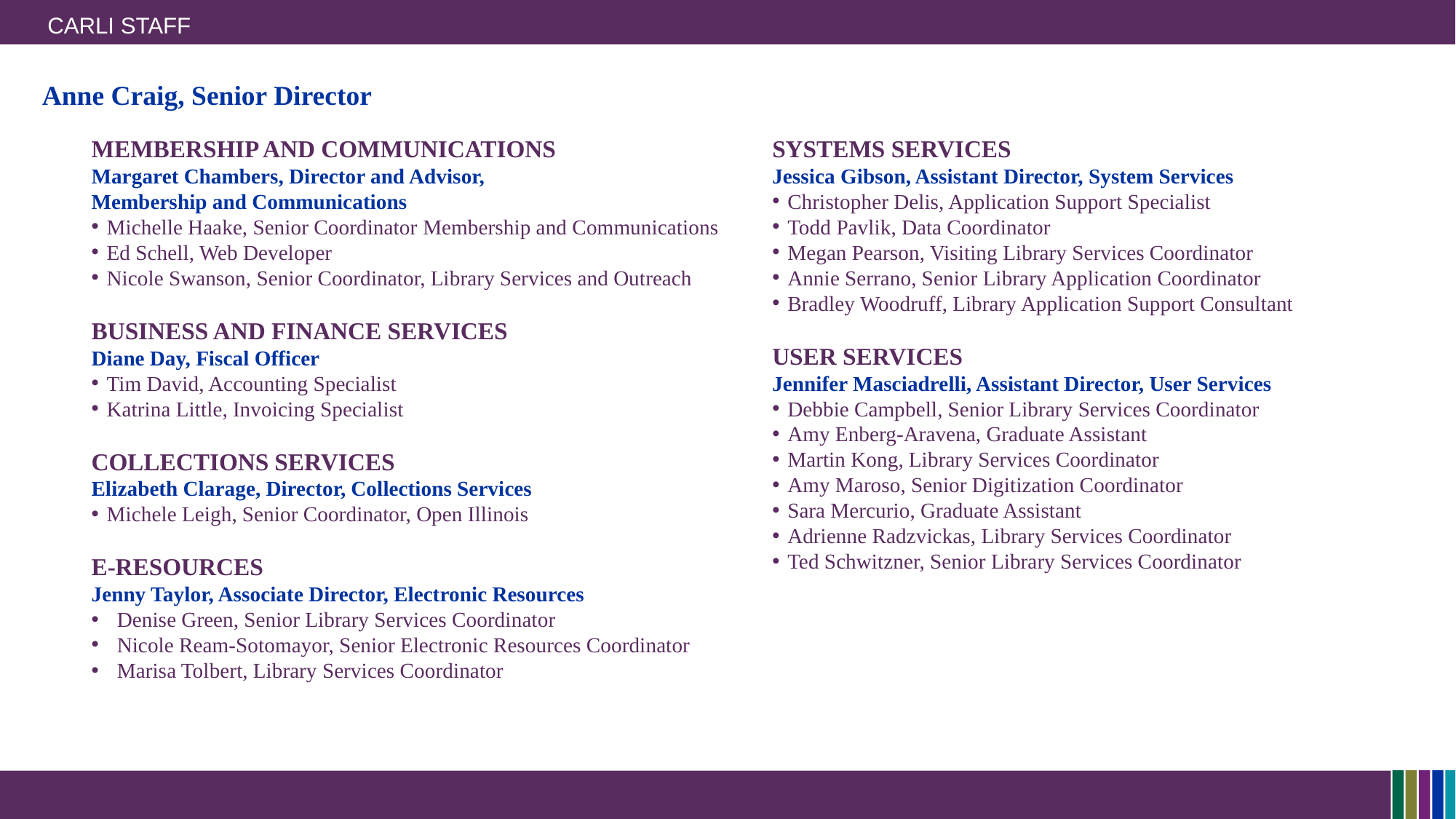

# CARLI Staff
Anne Craig, Senior Director

MEMBERSHIP AND COMMUNICATIONS
Margaret Chambers, Director and Advisor,
Membership and Communications
Michelle Haake, Senior Coordinator Membership and Communications
Ed Schell, Web Developer
Nicole Swanson, Senior Coordinator, Library Services and Outreach

BUSINESS AND FINANCE SERVICES
Diane Day, Fiscal Officer
Tim David, Accounting Specialist
Katrina Little, Invoicing Specialist

COLLECTIONS SERVICES
Elizabeth Clarage, Director, Collections Services
Michele Leigh, Senior Coordinator, Open Illinois

E-RESOURCES
Jenny Taylor, Associate Director, Electronic Resources
Denise Green, Senior Library Services Coordinator
Nicole Ream-Sotomayor, Senior Electronic Resources Coordinator
Marisa Tolbert, Library Services Coordinator

SYSTEMS SERVICES
Jessica Gibson, Assistant Director, System Services
Christopher Delis, Application Support Specialist
Todd Pavlik, Data Coordinator
Megan Pearson, Visiting Library Services Coordinator
Annie Serrano, Senior Library Application Coordinator
Bradley Woodruff, Library Application Support Consultant

USER SERVICES
Jennifer Masciadrelli, Assistant Director, User Services
Debbie Campbell, Senior Library Services Coordinator
Amy Enberg-Aravena, Graduate Assistant
Martin Kong, Library Services Coordinator
Amy Maroso, Senior Digitization Coordinator
Sara Mercurio, Graduate Assistant
Adrienne Radzvickas, Library Services Coordinator
Ted Schwitzner, Senior Library Services Coordinator